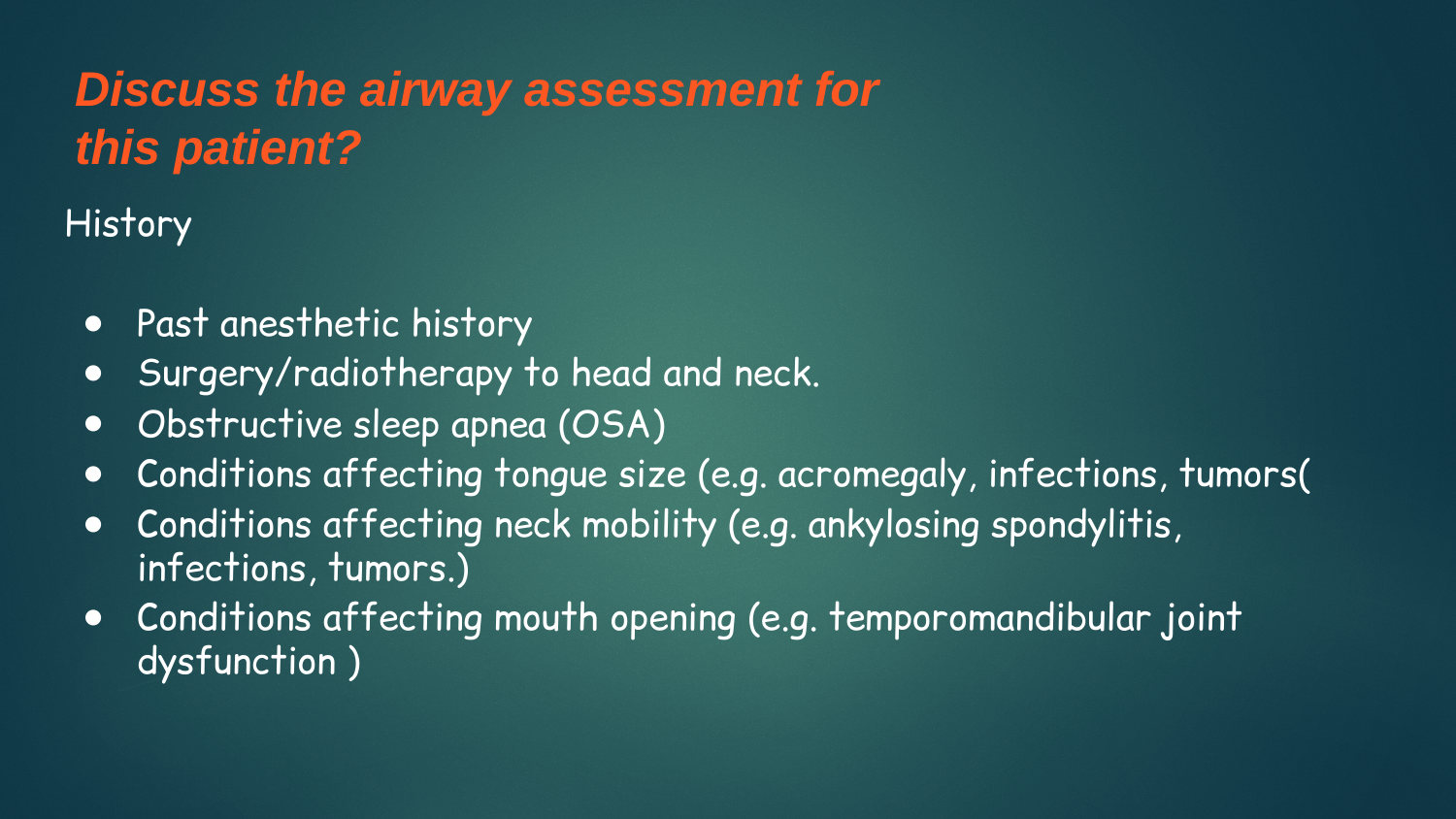

Discuss the airway assessment for this patient?
History

Past anesthetic history
Surgery/radiotherapy to head and neck.
Obstructive sleep apnea (OSA)
Conditions affecting tongue size (e.g. acromegaly, infections, tumors(
Conditions affecting neck mobility (e.g. ankylosing spondylitis, infections, tumors.)
Conditions affecting mouth opening (e.g. temporomandibular joint dysfunction )